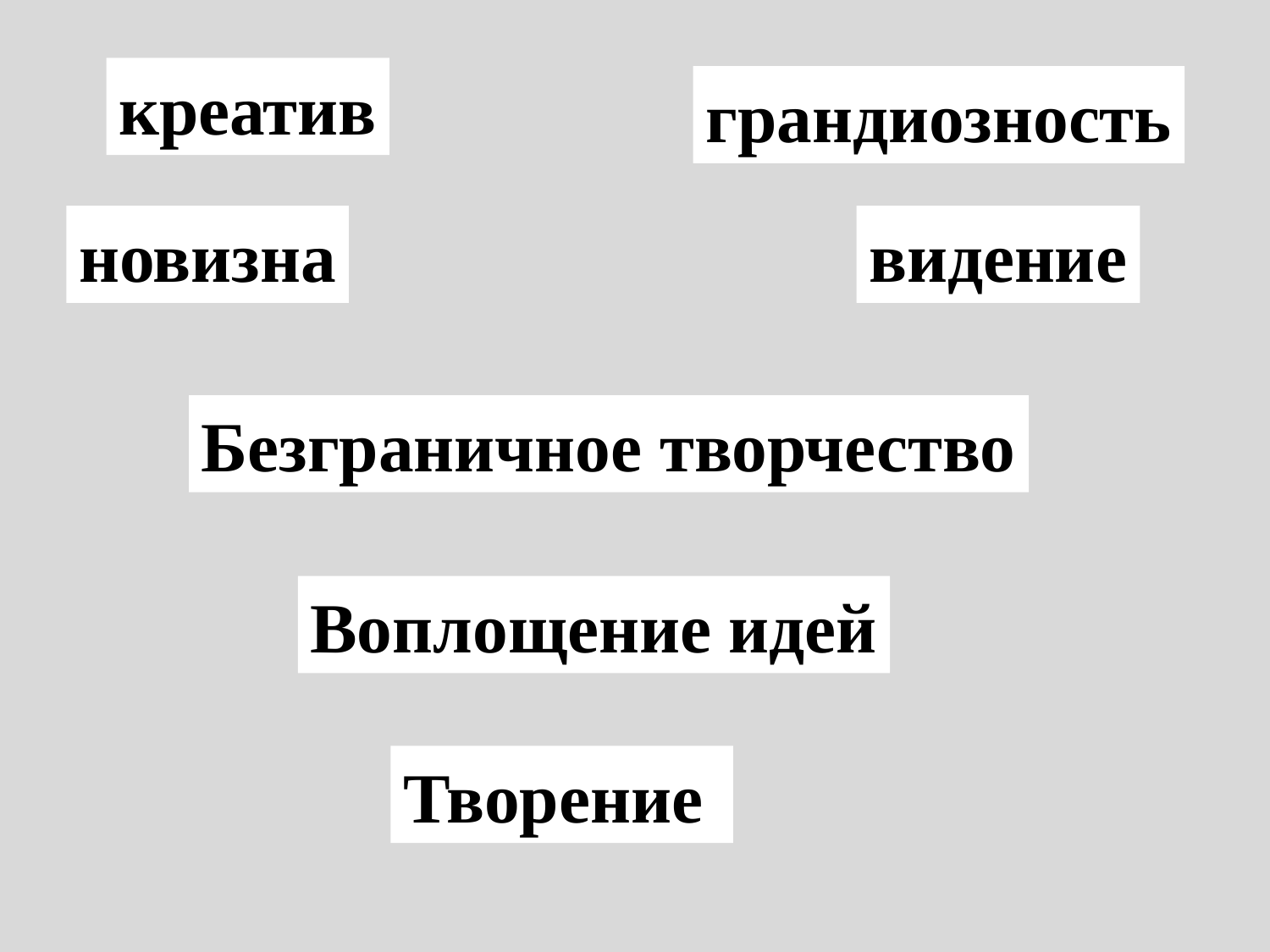

креатив
грандиозность
новизна
видение
Безграничное творчество
Воплощение идей
Творение